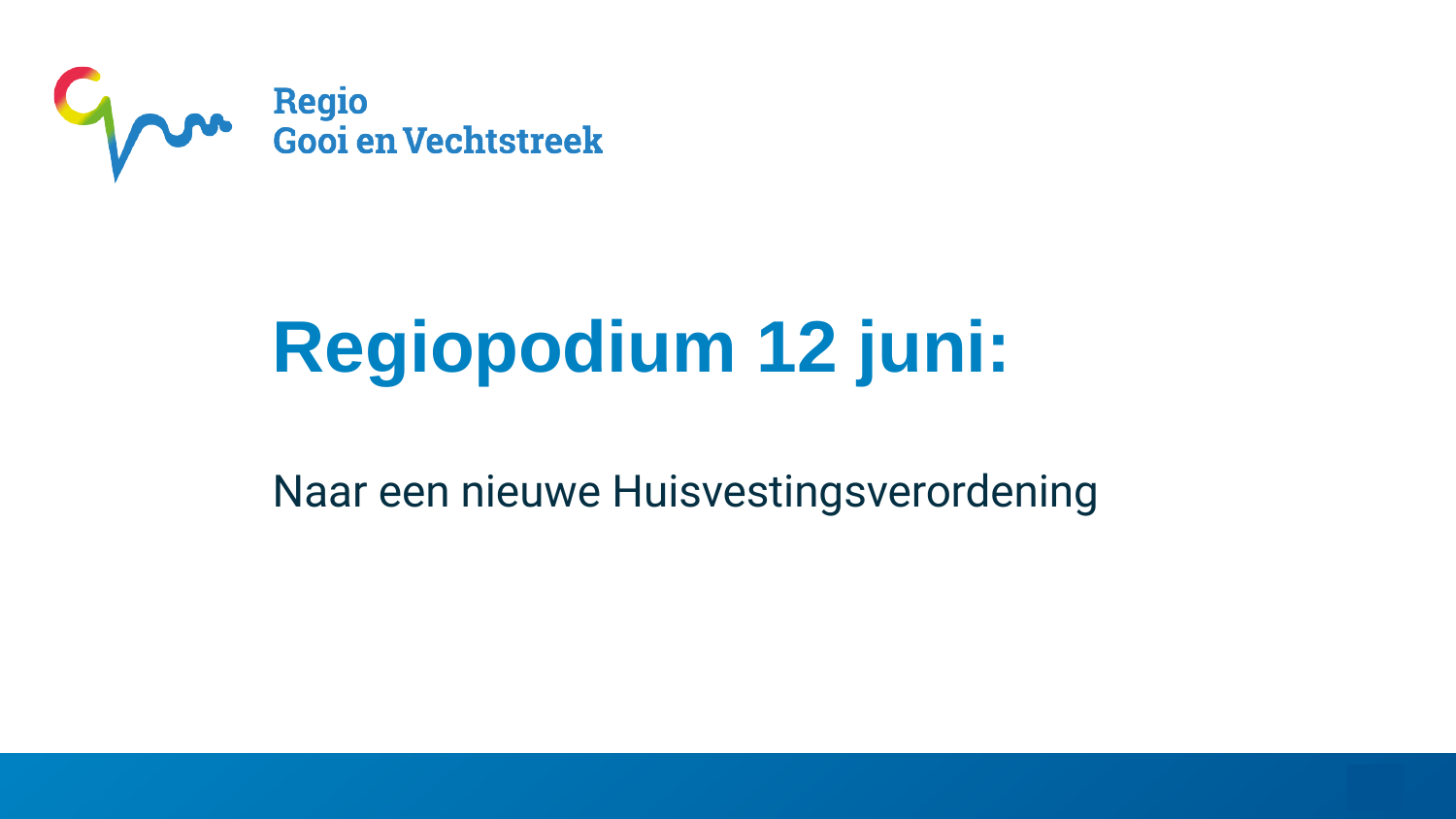

# Regiopodium 12 juni:
Naar een nieuwe Huisvestingsverordening